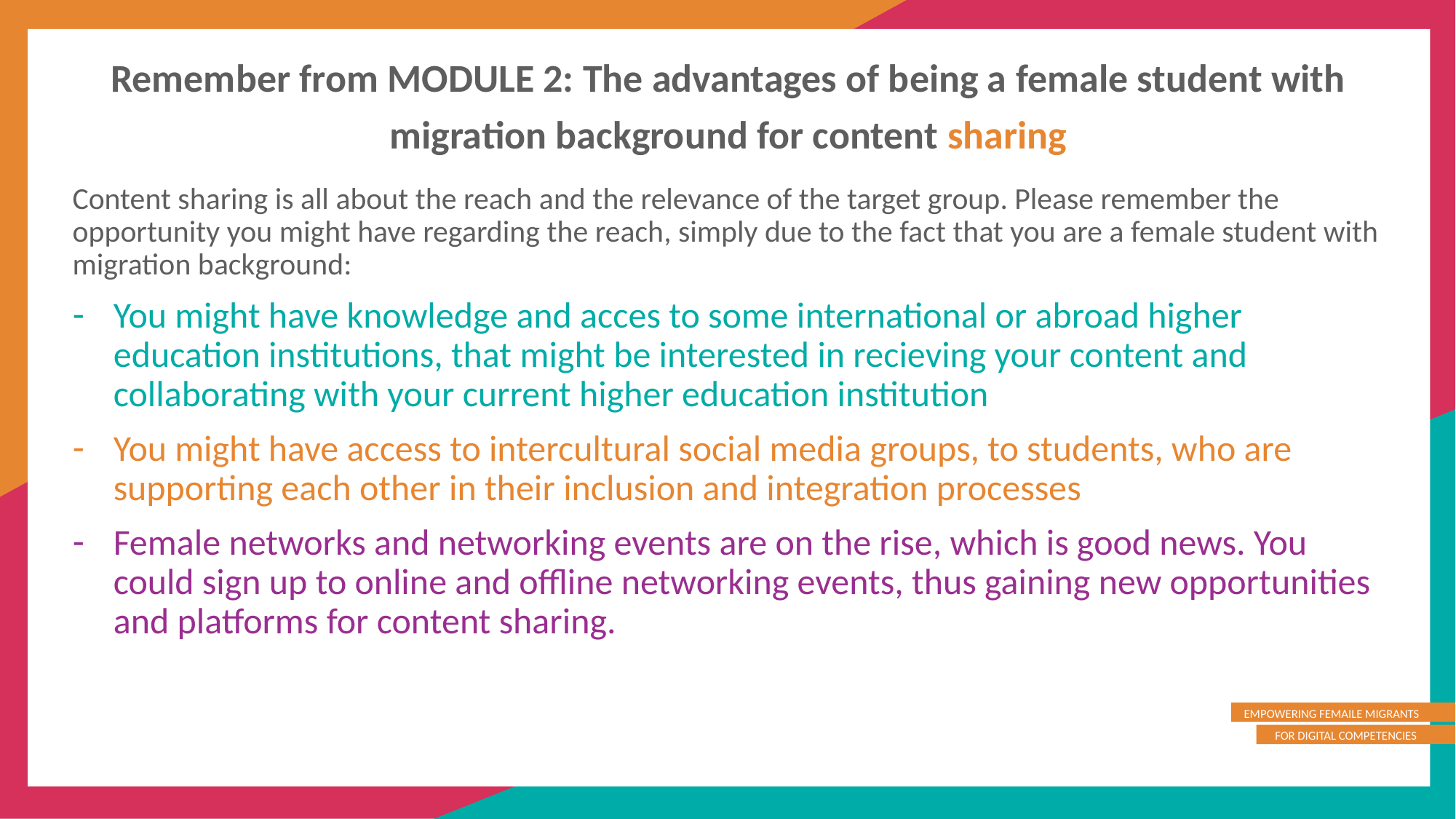

Remember from MODULE 2: The advantages of being a female student with migration background for content sharing
Content sharing is all about the reach and the relevance of the target group. Please remember the opportunity you might have regarding the reach, simply due to the fact that you are a female student with migration background:
You might have knowledge and acces to some international or abroad higher education institutions, that might be interested in recieving your content and collaborating with your current higher education institution
You might have access to intercultural social media groups, to students, who are supporting each other in their inclusion and integration processes
Female networks and networking events are on the rise, which is good news. You could sign up to online and offline networking events, thus gaining new opportunities and platforms for content sharing.